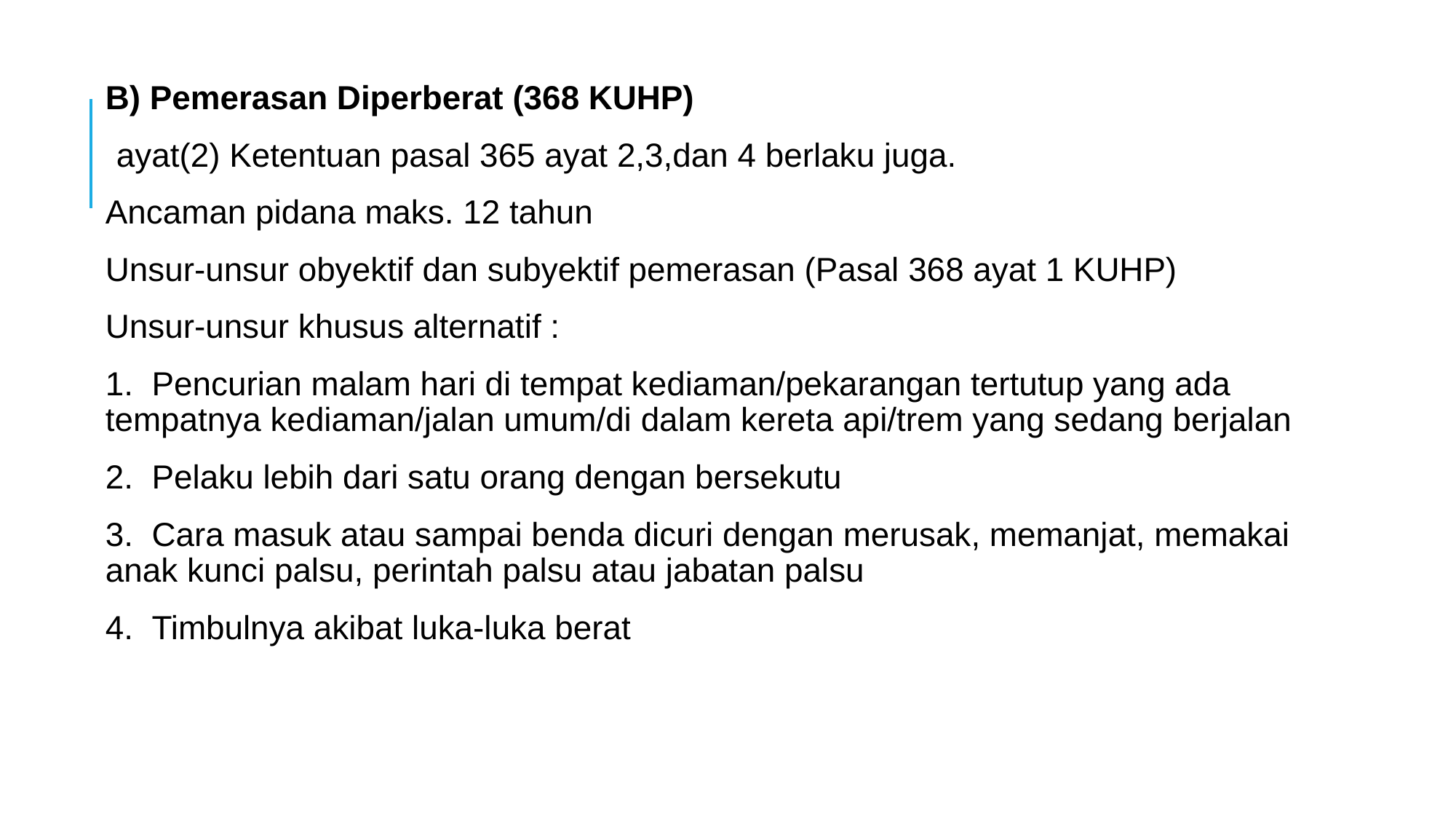

B) Pemerasan Diperberat (368 KUHP)
ayat(2) Ketentuan pasal 365 ayat 2,3,dan 4 berlaku juga.
Ancaman pidana maks. 12 tahun
Unsur-unsur obyektif dan subyektif pemerasan (Pasal 368 ayat 1 KUHP)
Unsur-unsur khusus alternatif :
1.  Pencurian malam hari di tempat kediaman/pekarangan tertutup yang ada tempatnya kediaman/jalan umum/di dalam kereta api/trem yang sedang berjalan
2.  Pelaku lebih dari satu orang dengan bersekutu
3.  Cara masuk atau sampai benda dicuri dengan merusak, memanjat, memakai anak kunci palsu, perintah palsu atau jabatan palsu
4.  Timbulnya akibat luka-luka berat